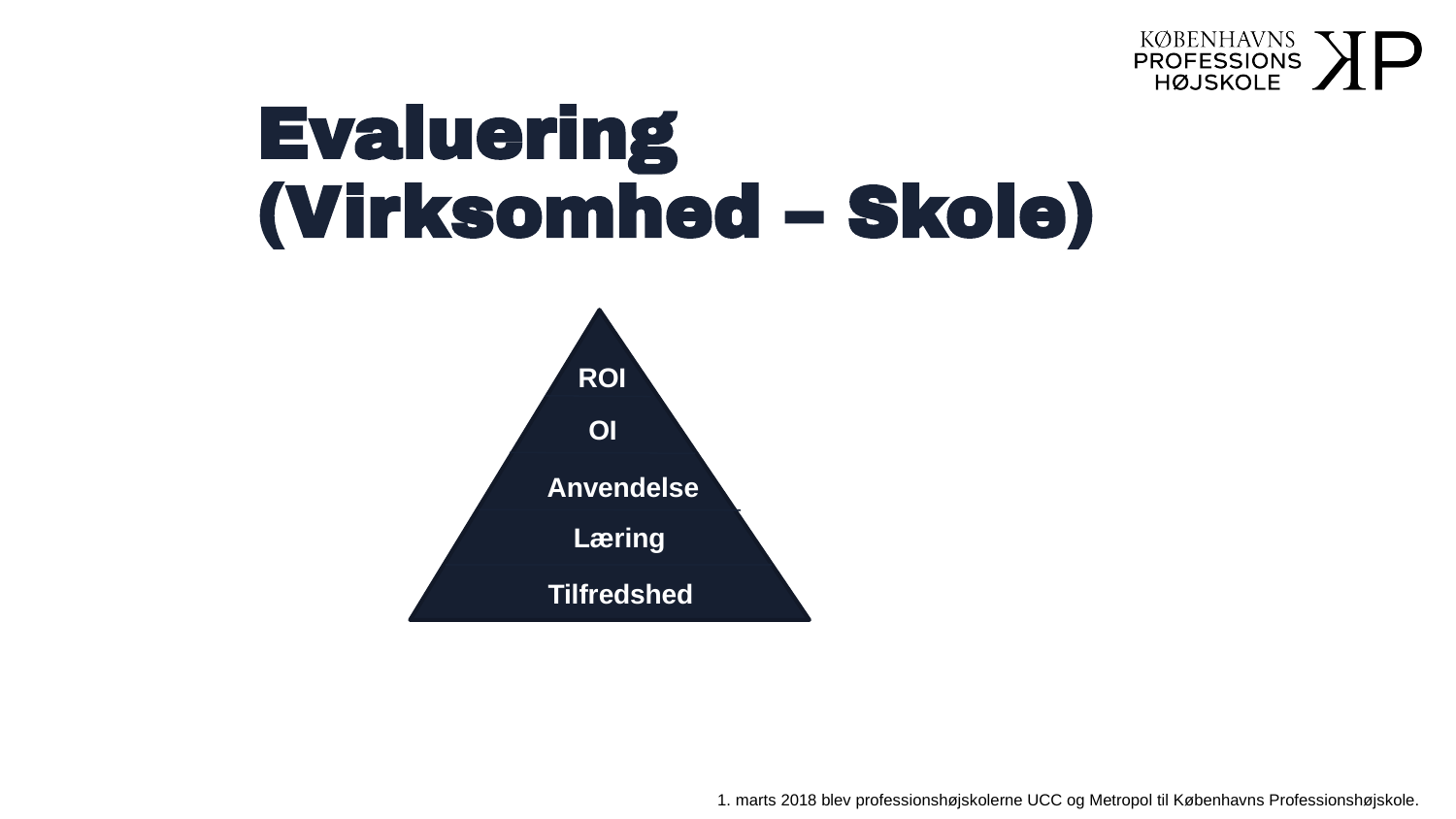

# Evaluering (Virksomhed – Skole)

ROI
OI
Anvendelse
Læring
Tilfredshed